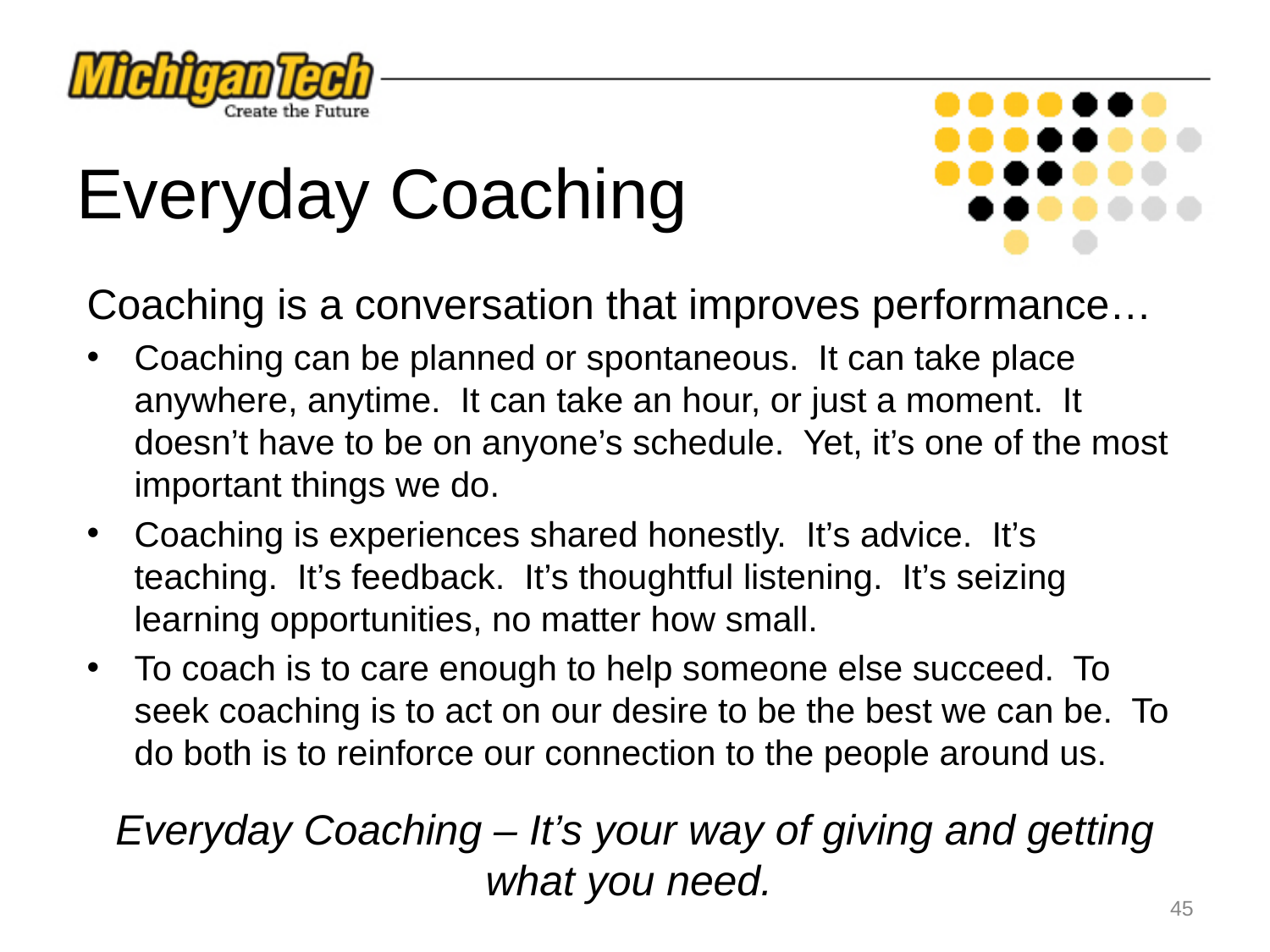

# Everyday Coaching
Coaching is a conversation that improves performance…
Coaching can be planned or spontaneous.  It can take place anywhere, anytime.  It can take an hour, or just a moment.  It doesn’t have to be on anyone’s schedule.  Yet, it’s one of the most important things we do.
Coaching is experiences shared honestly.  It’s advice.  It’s teaching.  It’s feedback.  It’s thoughtful listening.  It’s seizing learning opportunities, no matter how small.
To coach is to care enough to help someone else succeed.  To seek coaching is to act on our desire to be the best we can be.  To do both is to reinforce our connection to the people around us.

Everyday Coaching – It’s your way of giving and getting what you need.

45